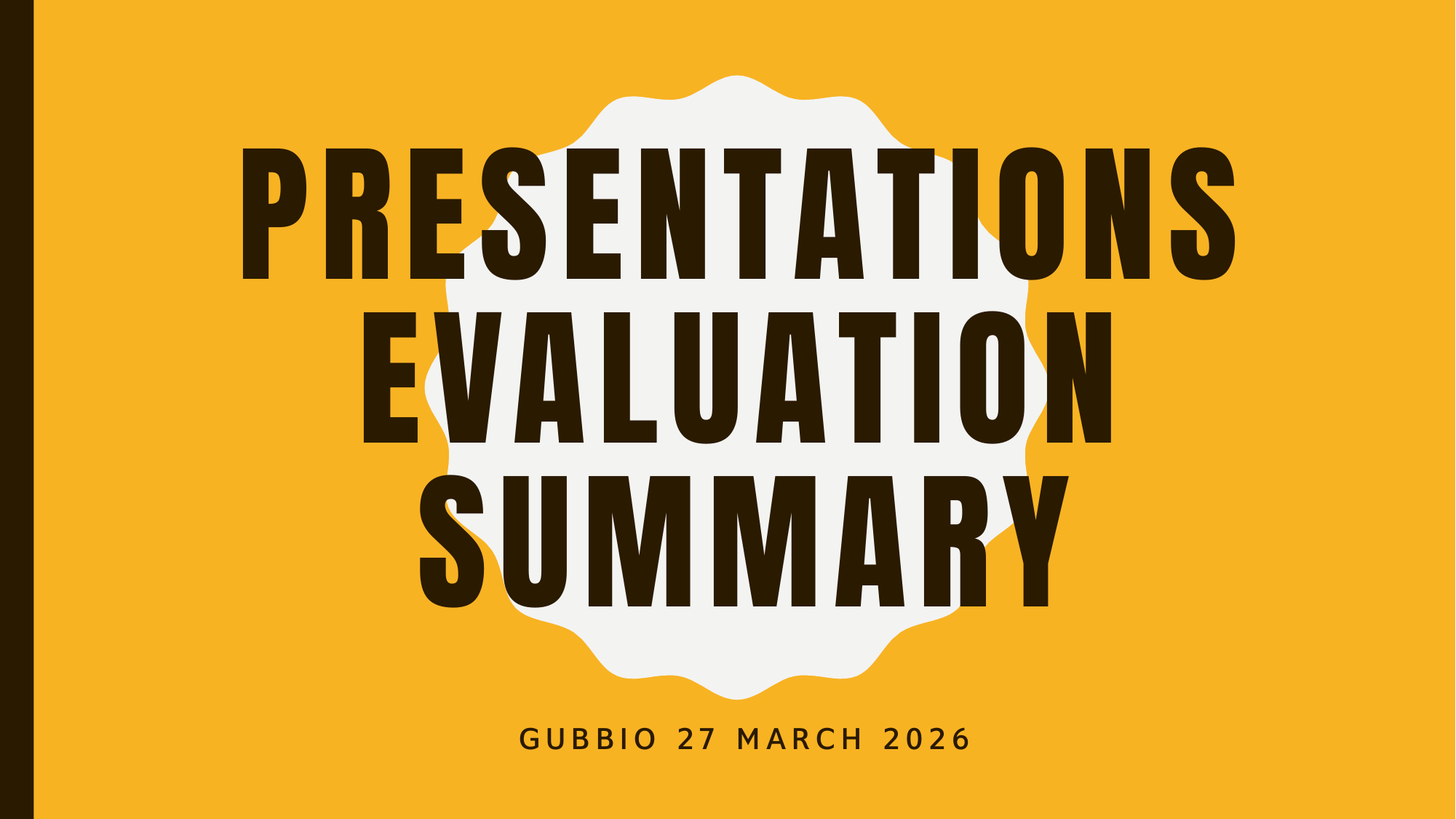

# presentations evaluation summary
gubbio 27 march 2026